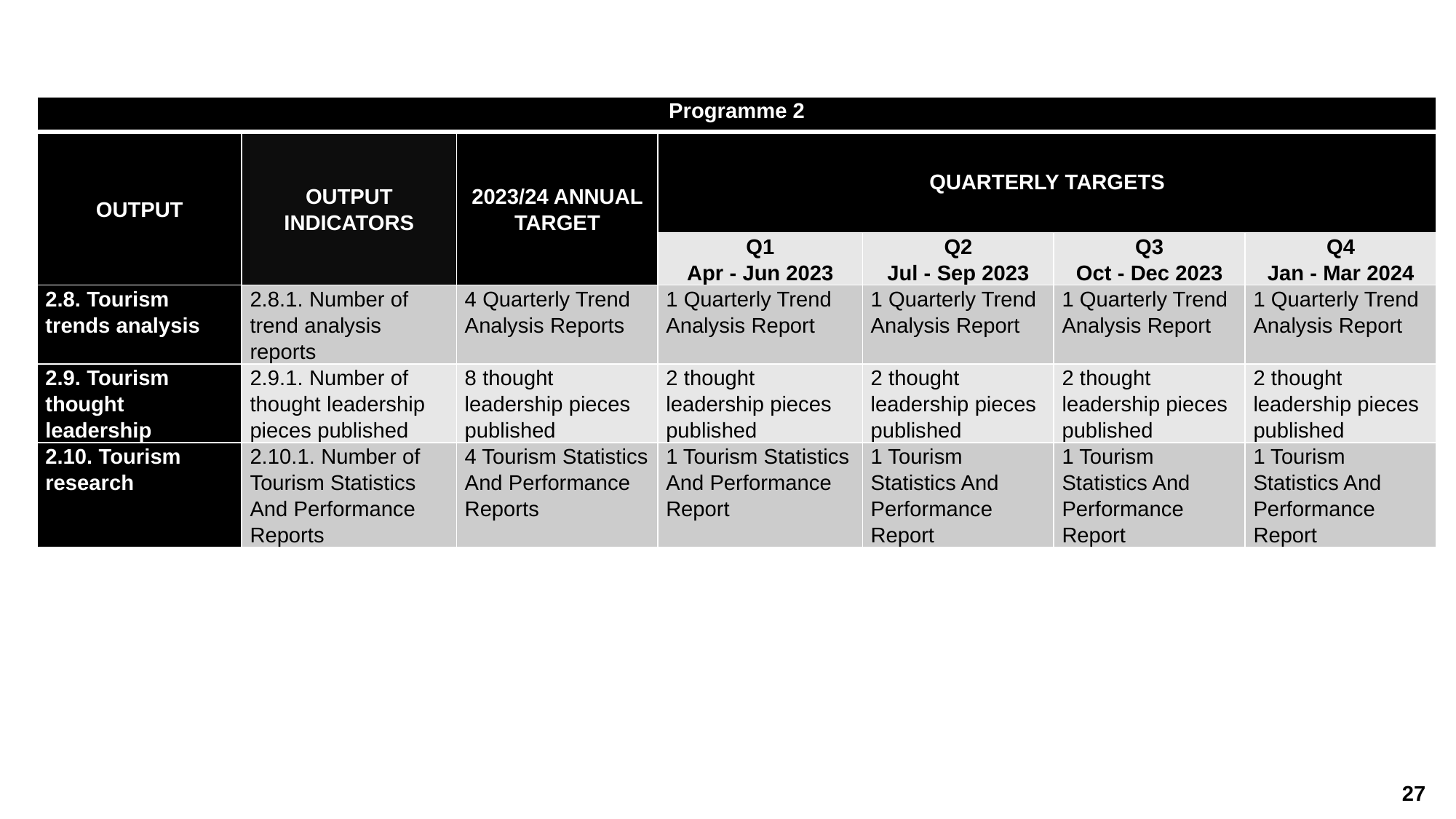

| Programme 2 |  |  |  |  |  |  |
| --- | --- | --- | --- | --- | --- | --- |
| OUTPUT | OUTPUT INDICATORS | 2023/24 ANNUAL TARGET | QUARTERLY TARGETS |  |  |  |
|  |  |  | Q1 Apr - Jun 2023 | Q2 Jul - Sep 2023 | Q3 Oct - Dec 2023 | Q4 Jan - Mar 2024 |
| 2.8. Tourism trends analysis | 2.8.1. Number of trend analysis reports | 4 Quarterly Trend Analysis Reports | 1 Quarterly Trend Analysis Report | 1 Quarterly Trend Analysis Report | 1 Quarterly Trend Analysis Report | 1 Quarterly Trend Analysis Report |
| 2.9. Tourism thought leadership | 2.9.1. Number of thought leadership pieces published | 8 thought leadership pieces published | 2 thought leadership pieces published | 2 thought leadership pieces published | 2 thought leadership pieces published | 2 thought leadership pieces published |
| 2.10. Tourism research | 2.10.1. Number of Tourism Statistics And Performance Reports | 4 Tourism Statistics And Performance Reports | 1 Tourism Statistics And Performance Report | 1 Tourism Statistics And Performance Report | 1 Tourism Statistics And Performance Report | 1 Tourism Statistics And Performance Report |
27